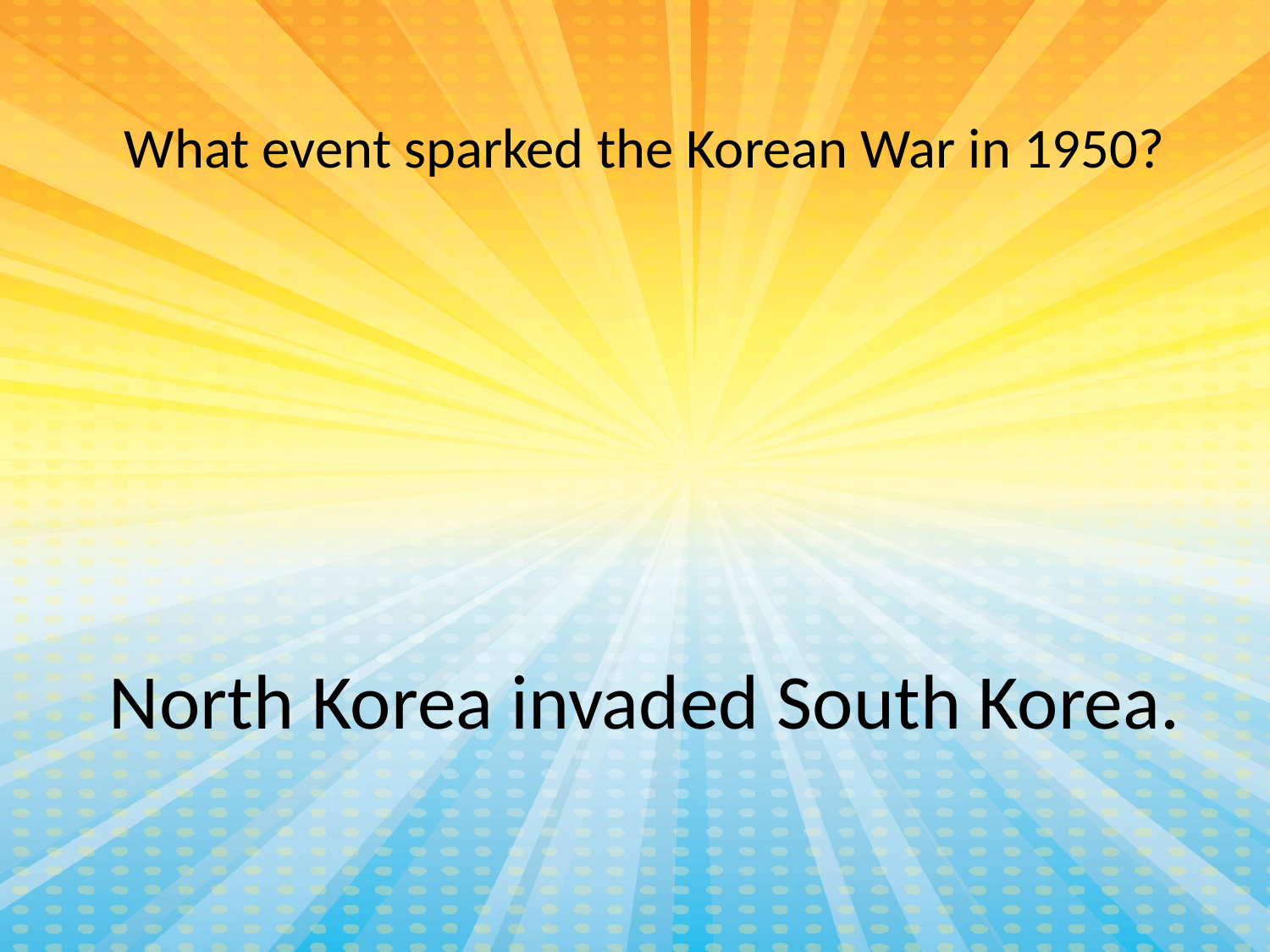

What event sparked the Korean War in 1950?
North Korea invaded South Korea.